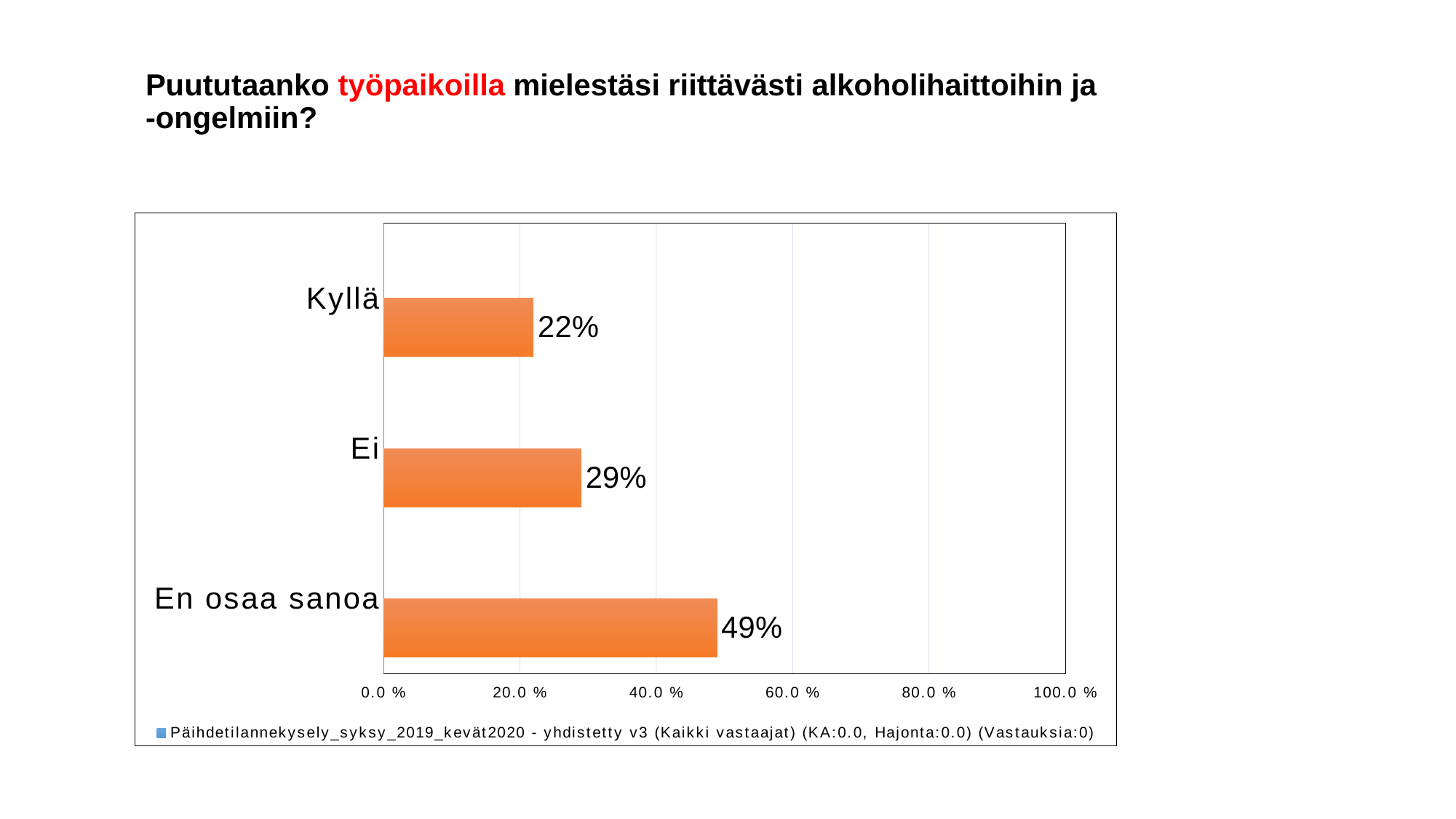

Puututaanko työpaikoilla mielestäsi riittävästi alkoholihaittoihin ja -ongelmiin?

### Chart

| Category | Päihdetilannekysely_syksy_2019_kevät2020 - yhdistetty v3 (Kaikki vastaajat) (KA:0.0, Hajonta:0.0) (Vastauksia:0) | vastaukset (Kaikki vastaajat) (KA:2.27, Hajonta:0.8) (Vastauksia:4056) |
|---|---|---|
| Kyllä | 0.0 | 0.22 |
| Ei | 0.0 | 0.29 |
| En osaa sanoa | 0.0 | 0.489 |